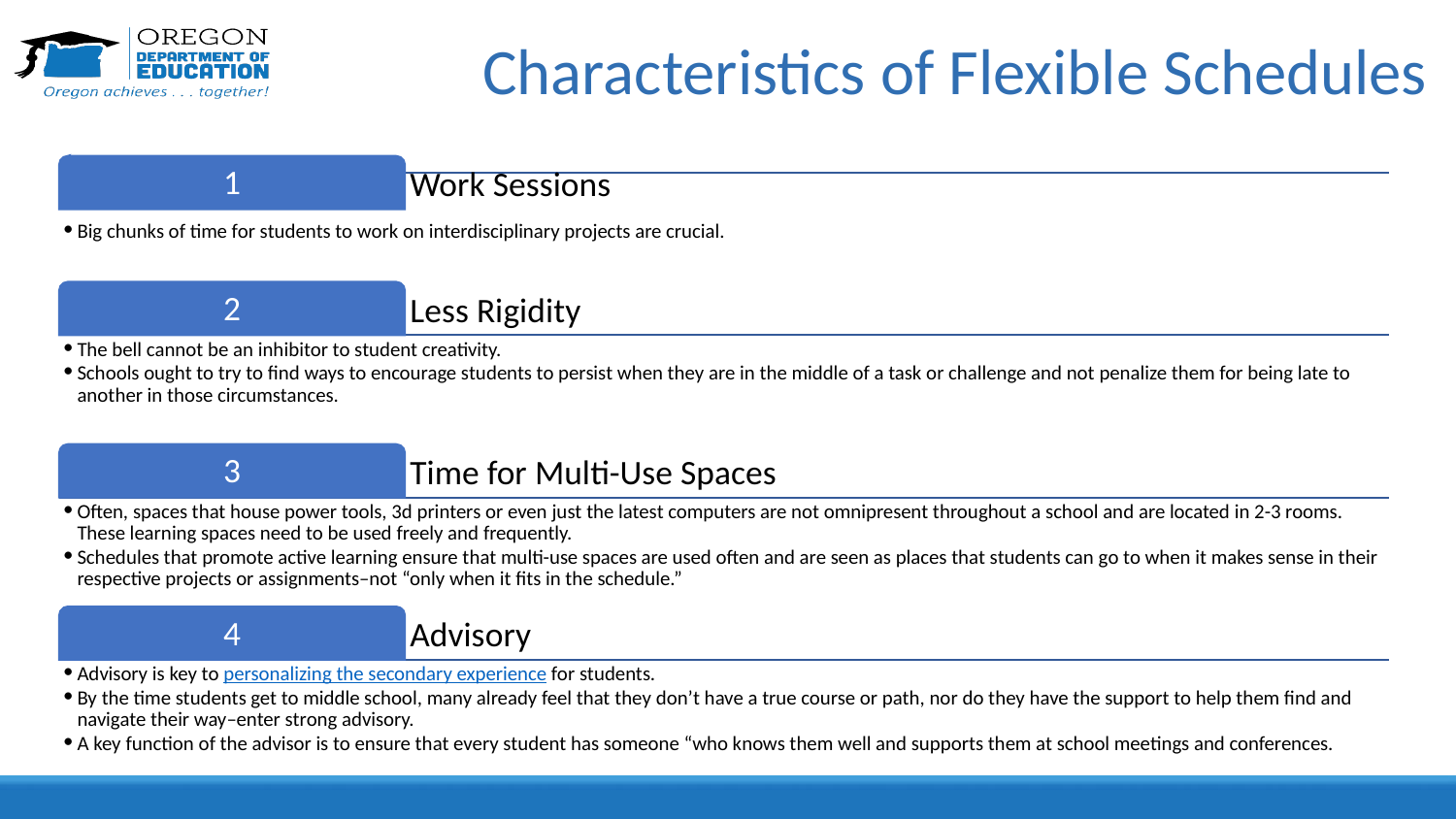

# Characteristics of Flexible Schedules

Work Sessions
1

Big chunks of time for students to work on interdisciplinary projects are crucial.

Less Rigidity
2

The bell cannot be an inhibitor to student creativity.
Schools ought to try to find ways to encourage students to persist when they are in the middle of a task or challenge and not penalize them for being late to another in those circumstances.

Time for Multi-Use Spaces
3

Often, spaces that house power tools, 3d printers or even just the latest computers are not omnipresent throughout a school and are located in 2-3 rooms. These learning spaces need to be used freely and frequently.
Schedules that promote active learning ensure that multi-use spaces are used often and are seen as places that students can go to when it makes sense in their respective projects or assignments–not “only when it fits in the schedule.”

Advisory
4

Advisory is key to personalizing the secondary experience for students.
By the time students get to middle school, many already feel that they don’t have a true course or path, nor do they have the support to help them find and navigate their way–enter strong advisory.
A key function of the advisor is to ensure that every student has someone “who knows them well and supports them at school meetings and conferences.